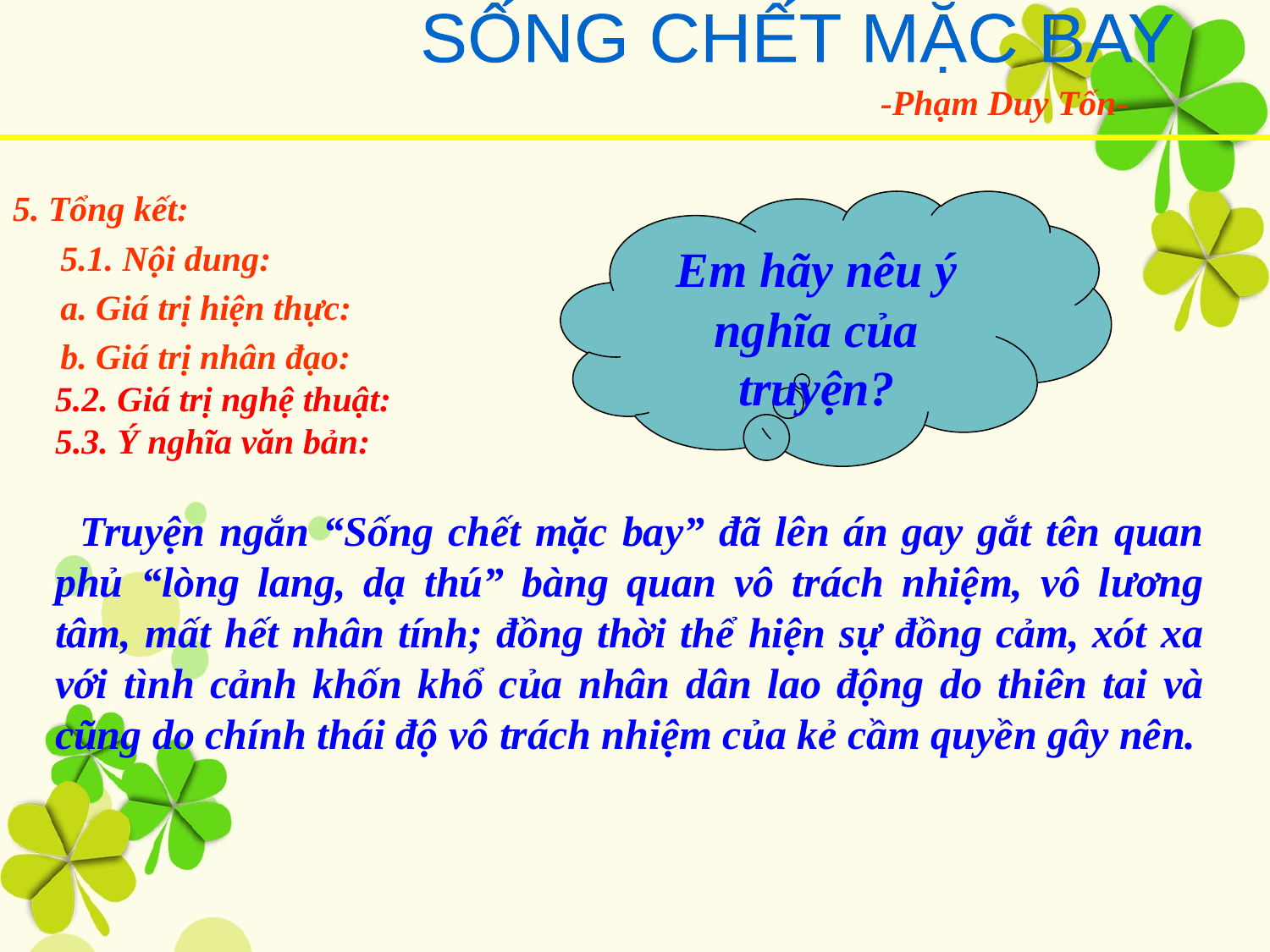

SỐNG CHẾT MẶC BAY
-Phạm Duy Tốn-
5. Tổng kết:
	5.1. Nội dung:
	a. Giá trị hiện thực:
	b. Giá trị nhân đạo:
Em hãy nêu ý nghĩa của truyện?
5.2. Giá trị nghệ thuật:

5.3. Ý nghĩa văn bản:

  Truyện ngắn “Sống chết mặc bay” đã lên án gay gắt tên quan phủ “lòng lang, dạ thú” bàng quan vô trách nhiệm, vô lương tâm, mất hết nhân tính; đồng thời thể hiện sự đồng cảm, xót xa với tình cảnh khốn khổ của nhân dân lao động do thiên tai và cũng do chính thái độ vô trách nhiệm của kẻ cầm quyền gây nên.